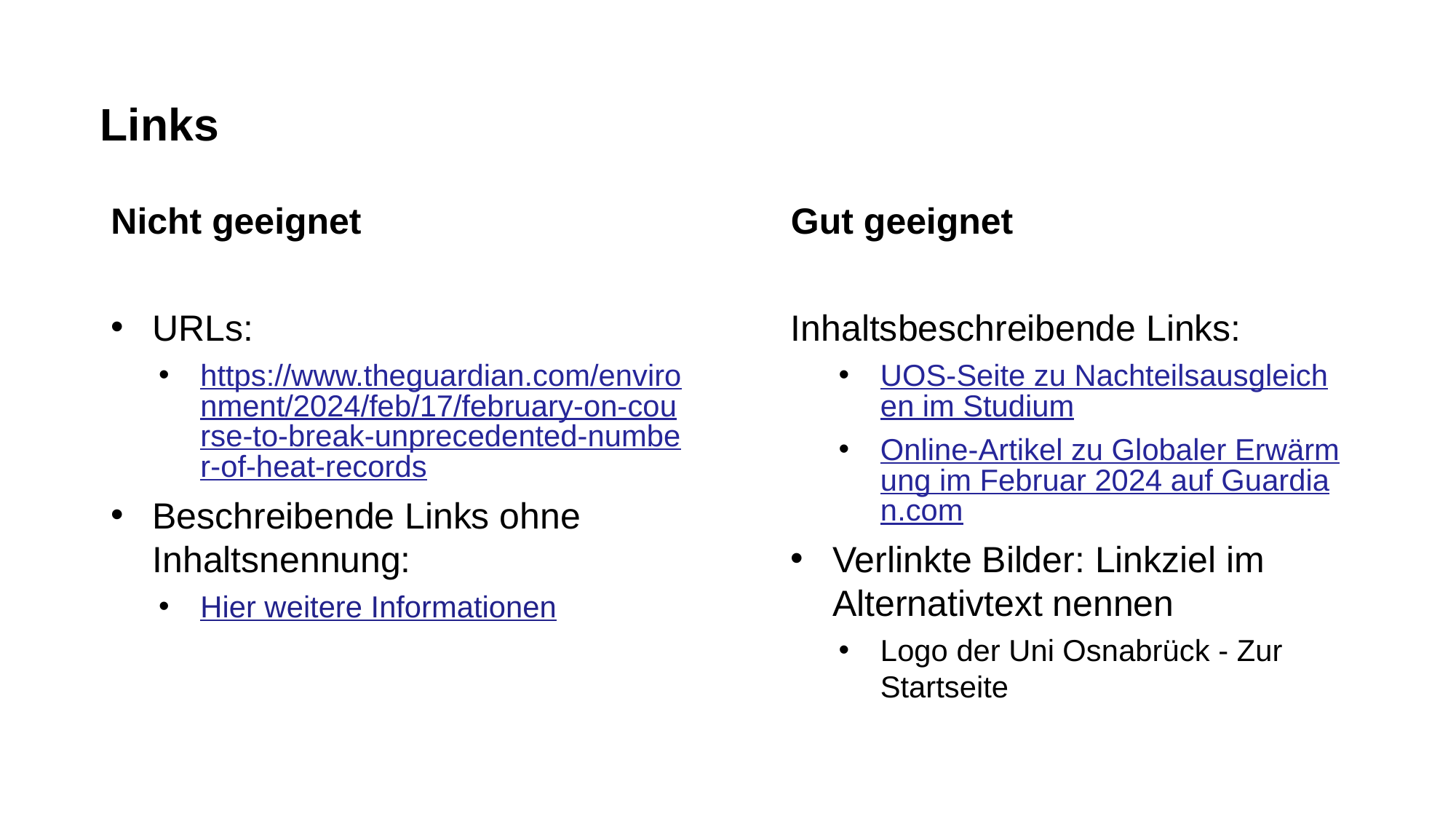

# Links
Nicht geeignet

Gut geeignet

URLs:
https://www.theguardian.com/environment/2024/feb/17/february-on-course-to-break-unprecedented-number-of-heat-records
Beschreibende Links ohne Inhaltsnennung:
Hier weitere Informationen

Inhaltsbeschreibende Links:
UOS-Seite zu Nachteilsausgleichen im Studium
Online-Artikel zu Globaler Erwärmung im Februar 2024 auf Guardian.com
Verlinkte Bilder: Linkziel im Alternativtext nennen
Logo der Uni Osnabrück - Zur Startseite